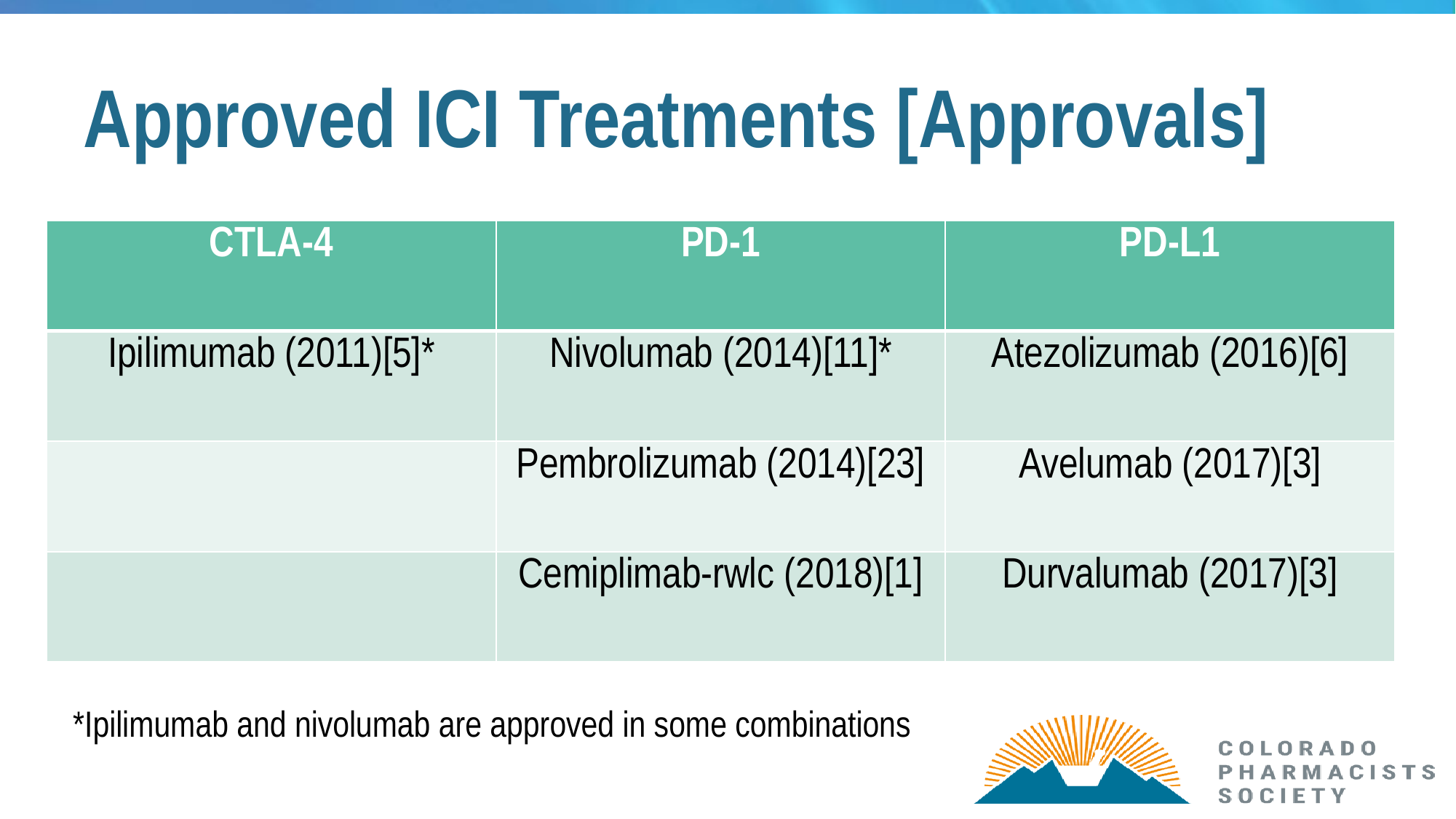

# Approved ICI Treatments [Approvals]
| CTLA-4 | PD-1 | PD-L1 |
| --- | --- | --- |
| Ipilimumab (2011)[5]\* | Nivolumab (2014)[11]\* | Atezolizumab (2016)[6] |
|  | Pembrolizumab (2014)[23] | Avelumab (2017)[3] |
|  | Cemiplimab-rwlc (2018)[1] | Durvalumab (2017)[3] |
*Ipilimumab and nivolumab are approved in some combinations